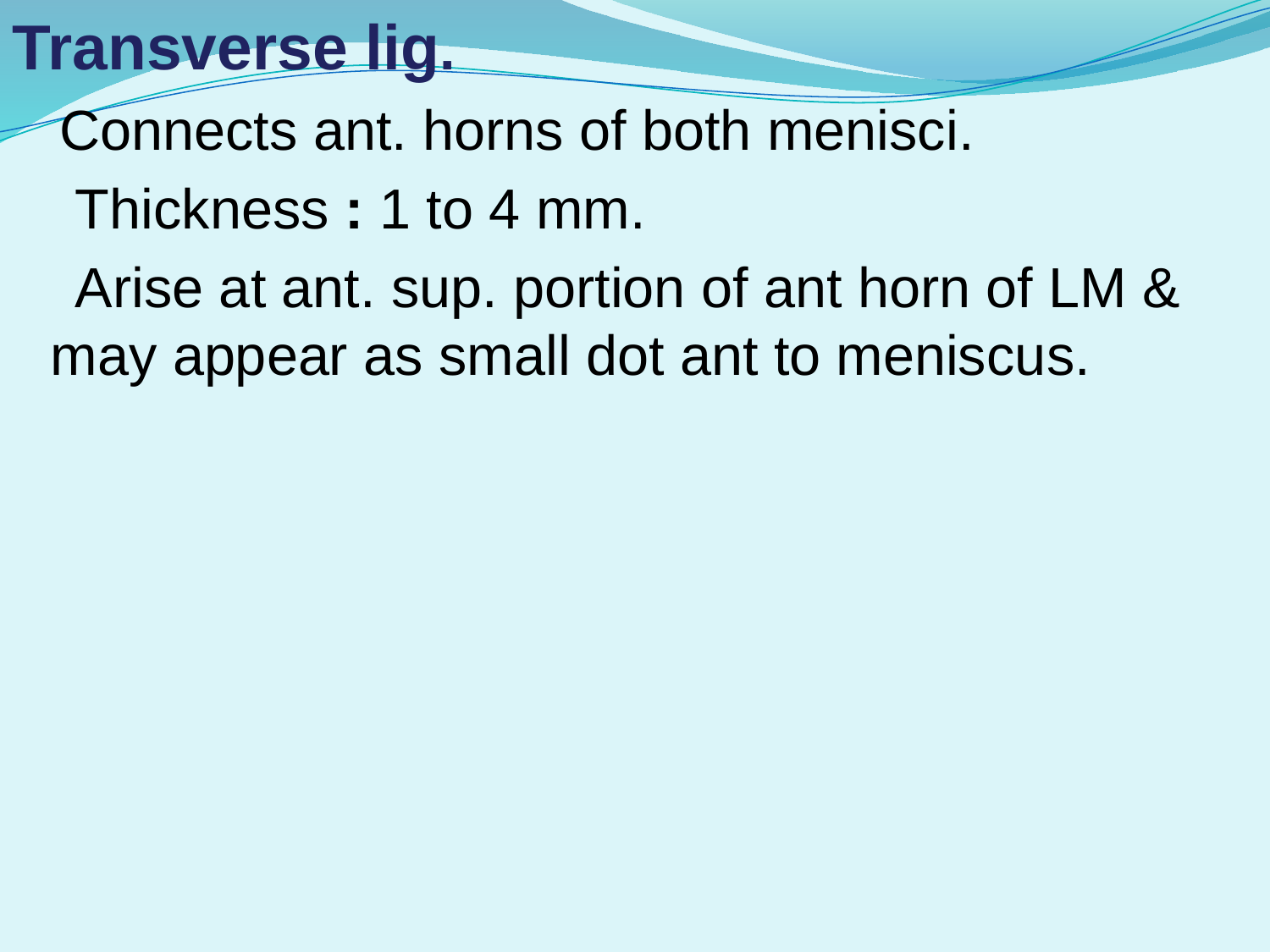

Transverse lig.
   Connects ant. horns of both menisci.
    Thickness : 1 to 4 mm.
    Arise at ant. sup. portion of ant horn of LM & may appear as small dot ant to meniscus.

#